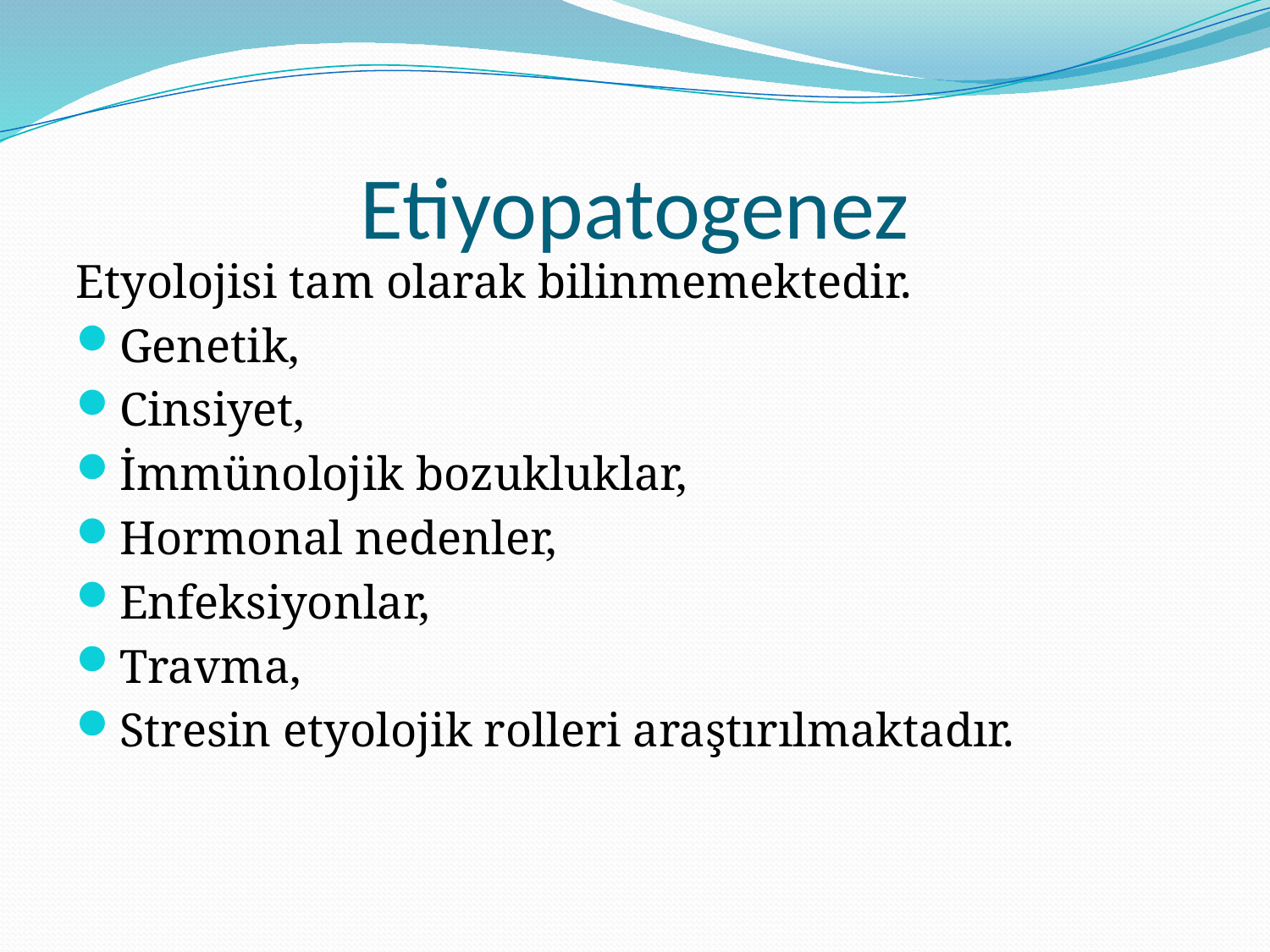

# Etiyopatogenez
Etyolojisi tam olarak bilinmemektedir.
Genetik,
Cinsiyet,
İmmünolojik bozukluklar,
Hormonal nedenler,
Enfeksiyonlar,
Travma,
Stresin etyolojik rolleri araştırılmaktadır.